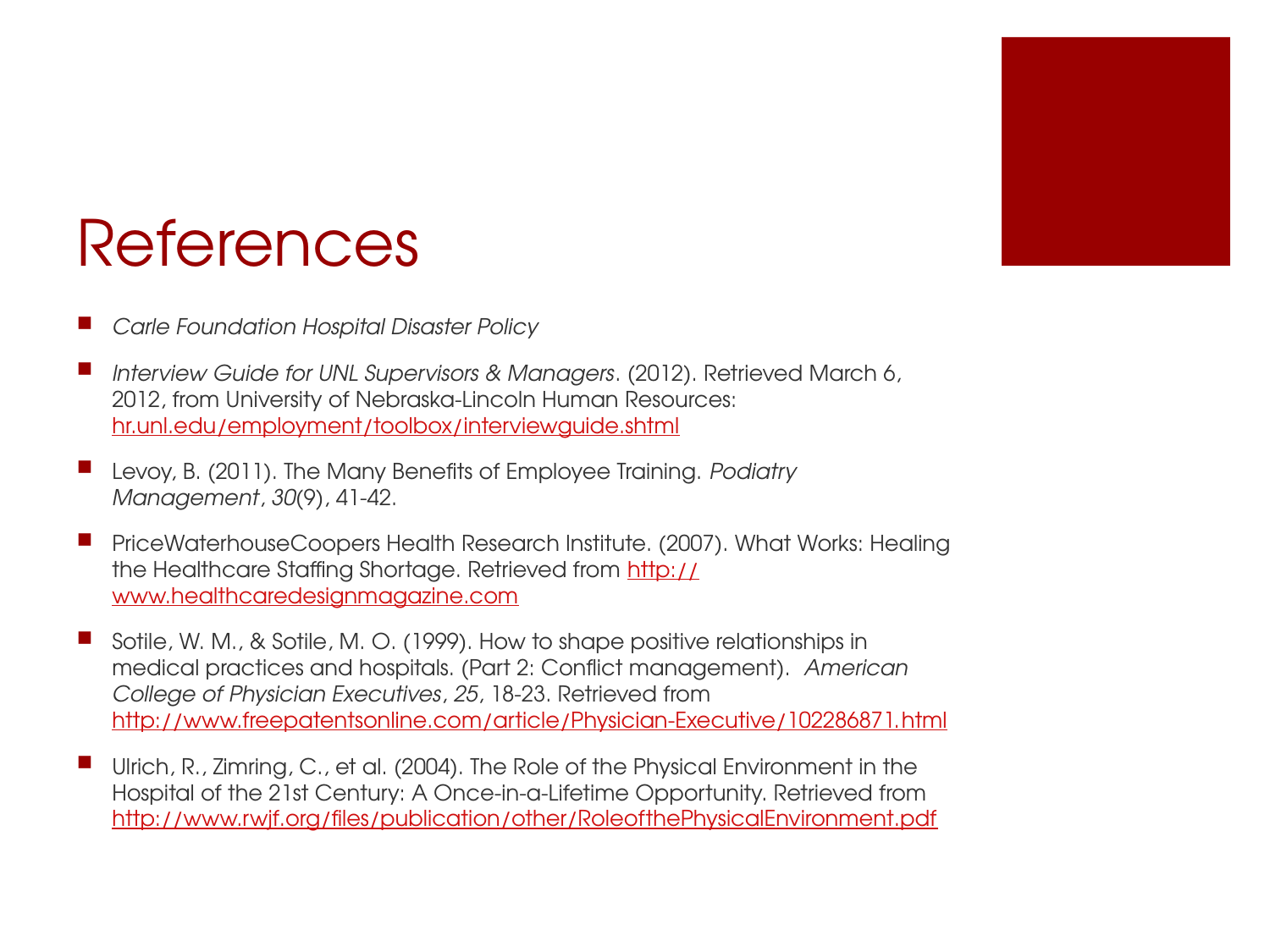

# References
Carle Foundation Hospital Disaster Policy
Interview Guide for UNL Supervisors & Managers. (2012). Retrieved March 6, 2012, from University of Nebraska-Lincoln Human Resources: hr.unl.edu/employment/toolbox/interviewguide.shtml
Levoy, B. (2011). The Many Benefits of Employee Training. Podiatry Management, 30(9), 41-42.
PriceWaterhouseCoopers Health Research Institute. (2007). What Works: Healing the Healthcare Staffing Shortage. Retrieved from http://www.healthcaredesignmagazine.com
Sotile, W. M., & Sotile, M. O. (1999). How to shape positive relationships in medical practices and hospitals. (Part 2: Conflict management).  American College of Physician Executives, 25, 18-23. Retrieved from http://www.freepatentsonline.com/article/Physician-Executive/102286871.html
Ulrich, R., Zimring, C., et al. (2004). The Role of the Physical Environment in the Hospital of the 21st Century: A Once-in-a-Lifetime Opportunity. Retrieved from http://www.rwjf.org/files/publication/other/RoleofthePhysicalEnvironment.pdf